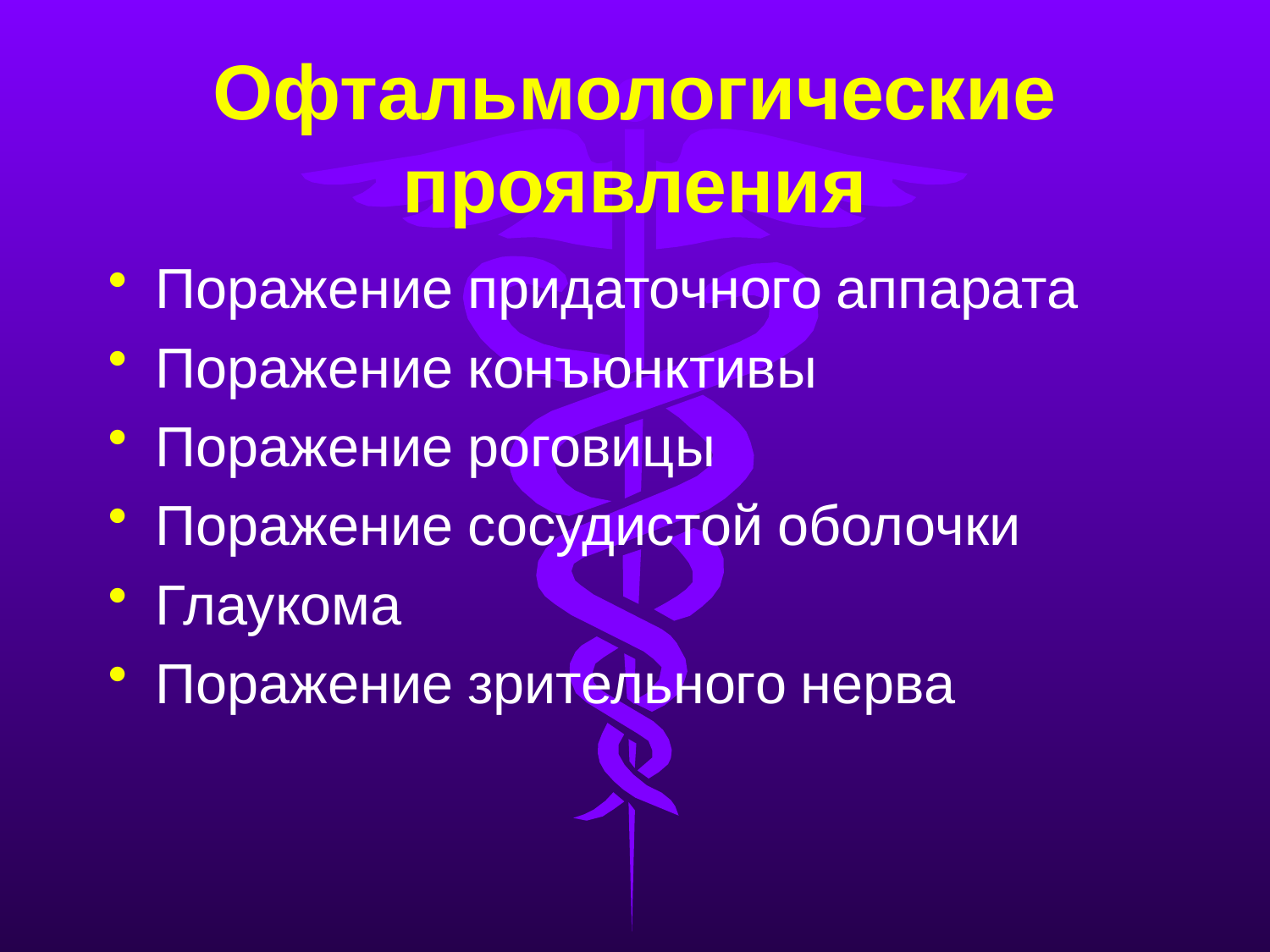

# Офтальмологические проявления
Поражение придаточного аппарата
Поражение конъюнктивы
Поражение роговицы
Поражение сосудистой оболочки
Глаукома
Поражение зрительного нерва